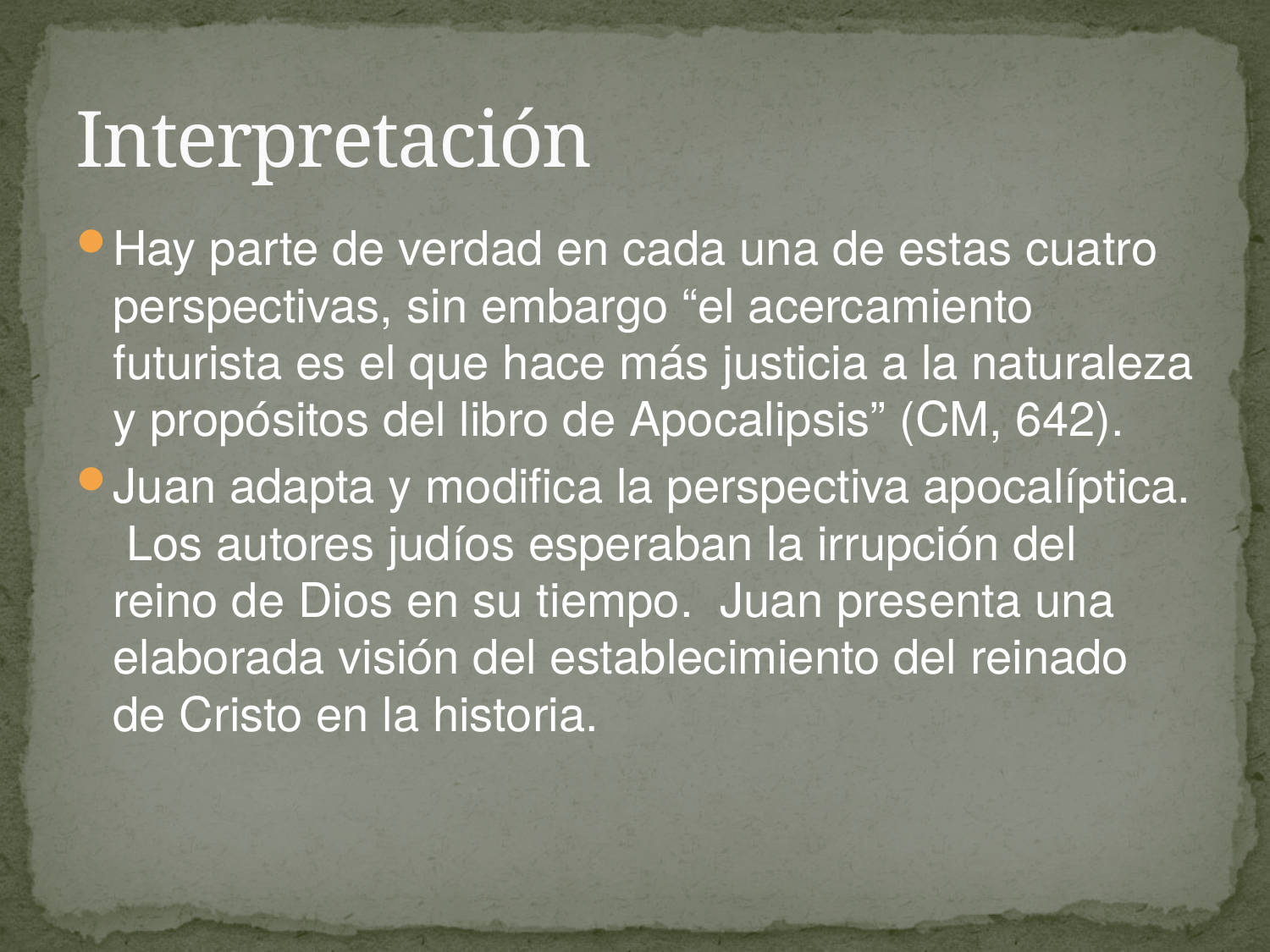

# Interpretación
Hay parte de verdad en cada una de estas cuatro perspectivas, sin embargo “el acercamiento futurista es el que hace más justicia a la naturaleza y propósitos del libro de Apocalipsis” (CM, 642).
Juan adapta y modifica la perspectiva apocalíptica.  Los autores judíos esperaban la irrupción del reino de Dios en su tiempo.  Juan presenta una elaborada visión del establecimiento del reinado de Cristo en la historia.